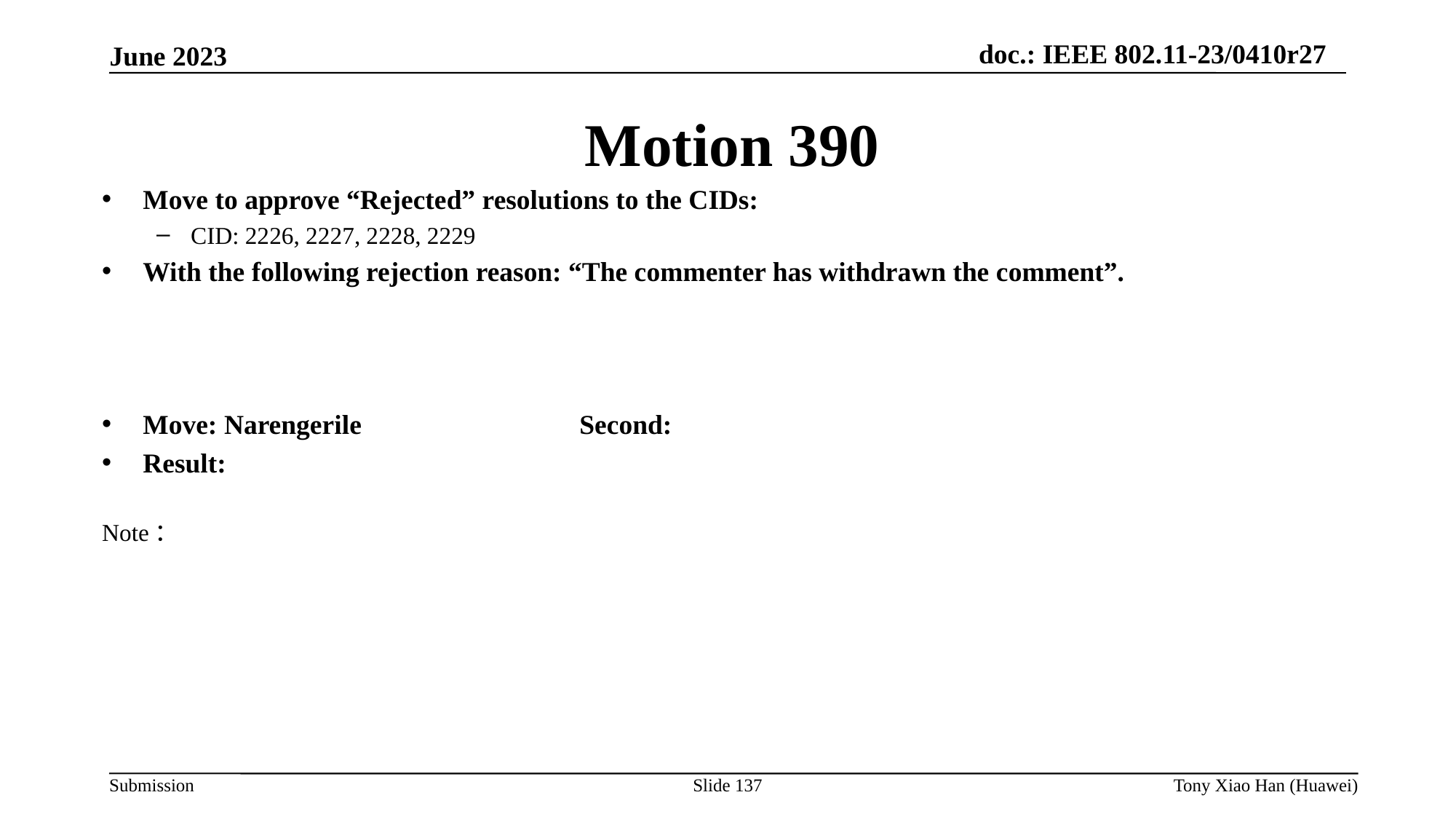

Motion 390

Move to approve “Rejected” resolutions to the CIDs:
CID: 2226, 2227, 2228, 2229
With the following rejection reason: “The commenter has withdrawn the comment”.

Move: Narengerile 		Second:
Result:

Note：